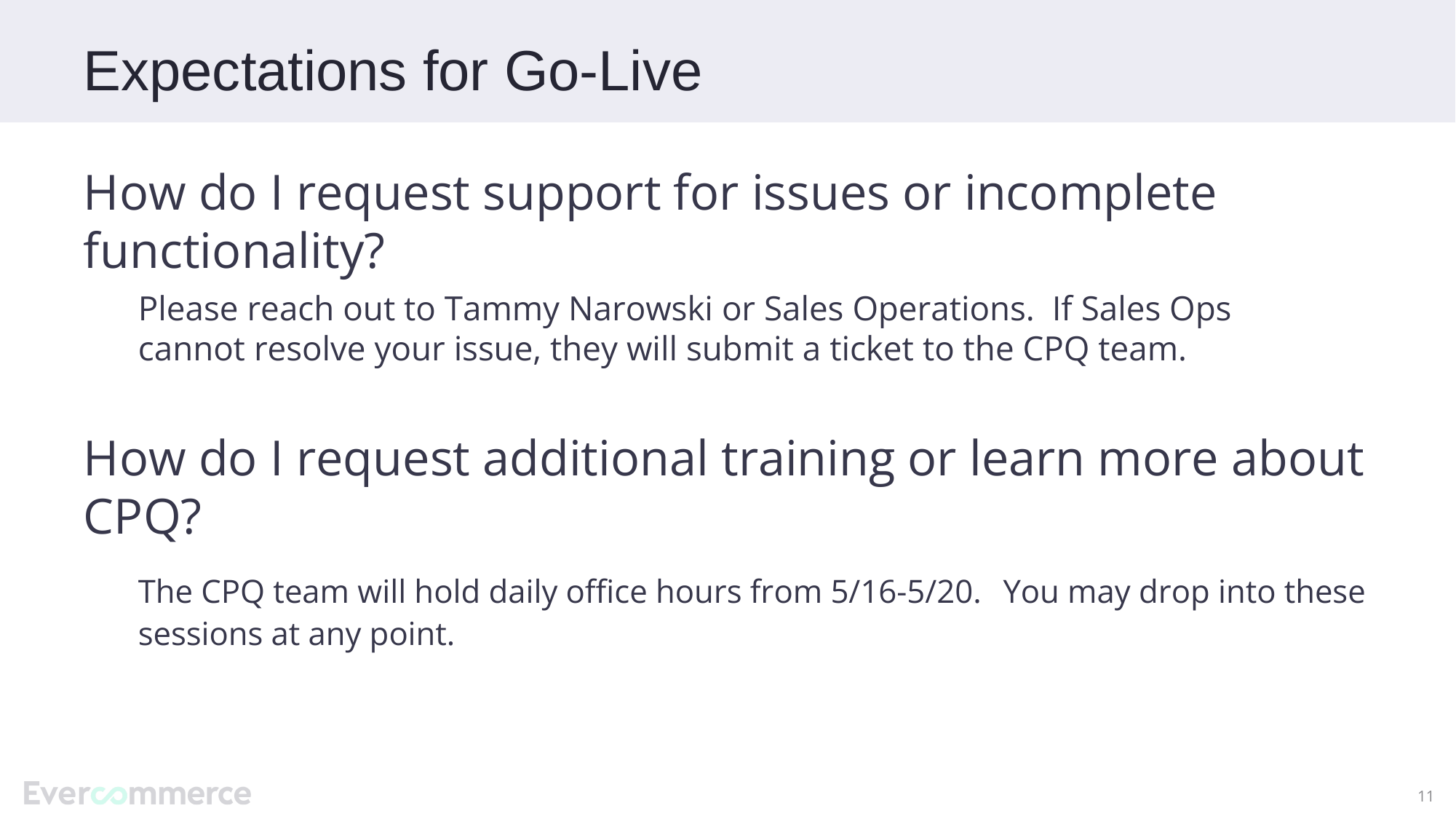

# Expectations for Go-Live
How do I request support for issues or incomplete functionality?
Please reach out to Tammy Narowski or Sales Operations.  If Sales Ops           cannot resolve your issue, they will submit a ticket to the CPQ team.

How do I request additional training or learn more about CPQ?
The CPQ team will hold daily office hours from 5/16-5/20.  You may drop into these sessions at any point.

11